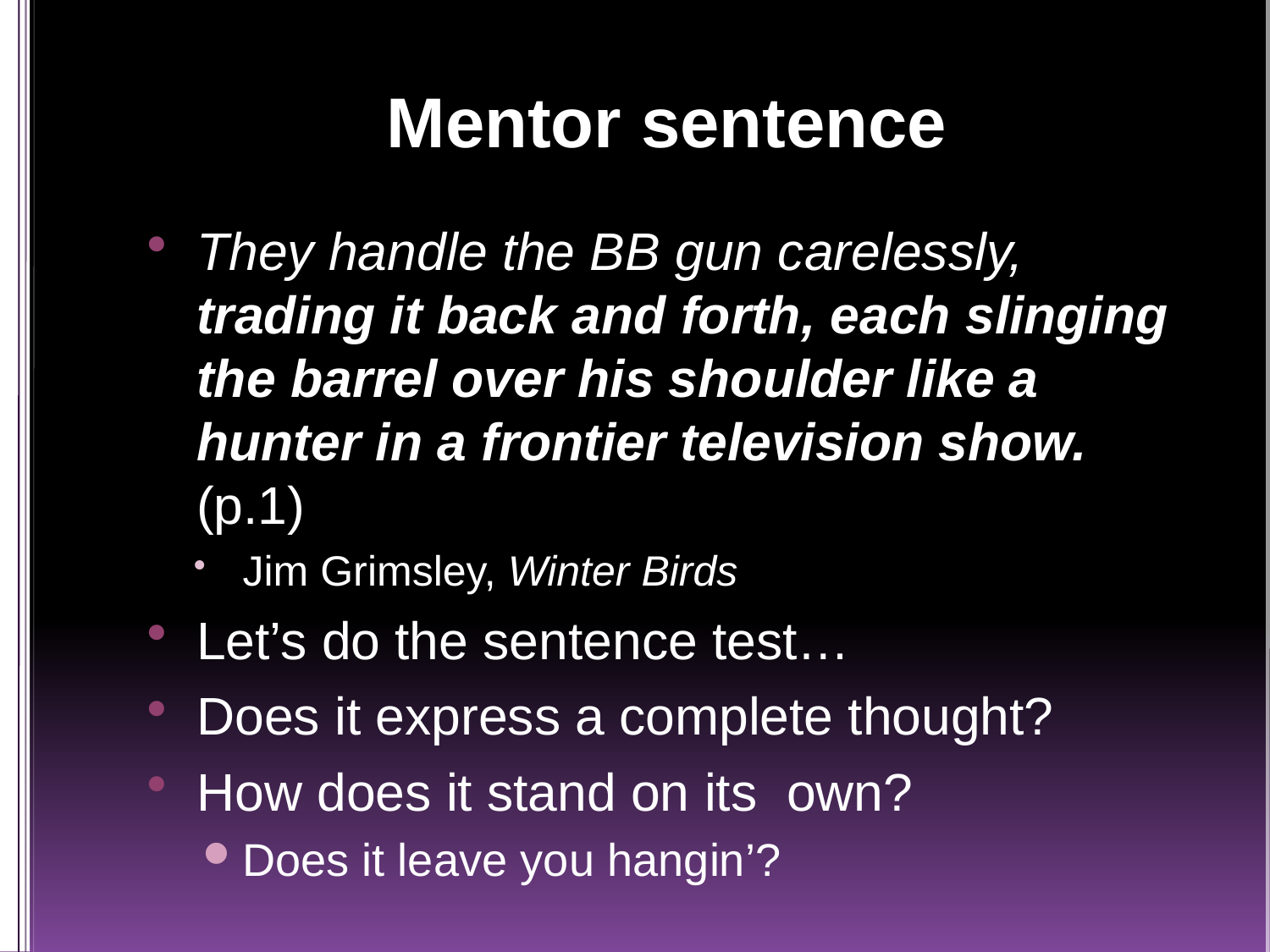

# Mentor sentence
They handle the BB gun carelessly, trading it back and forth, each slinging the barrel over his shoulder like a hunter in a frontier television show. (p.1)
Jim Grimsley, Winter Birds
Let’s do the sentence test…
Does it express a complete thought?
How does it stand on its  own?
Does it leave you hangin’?